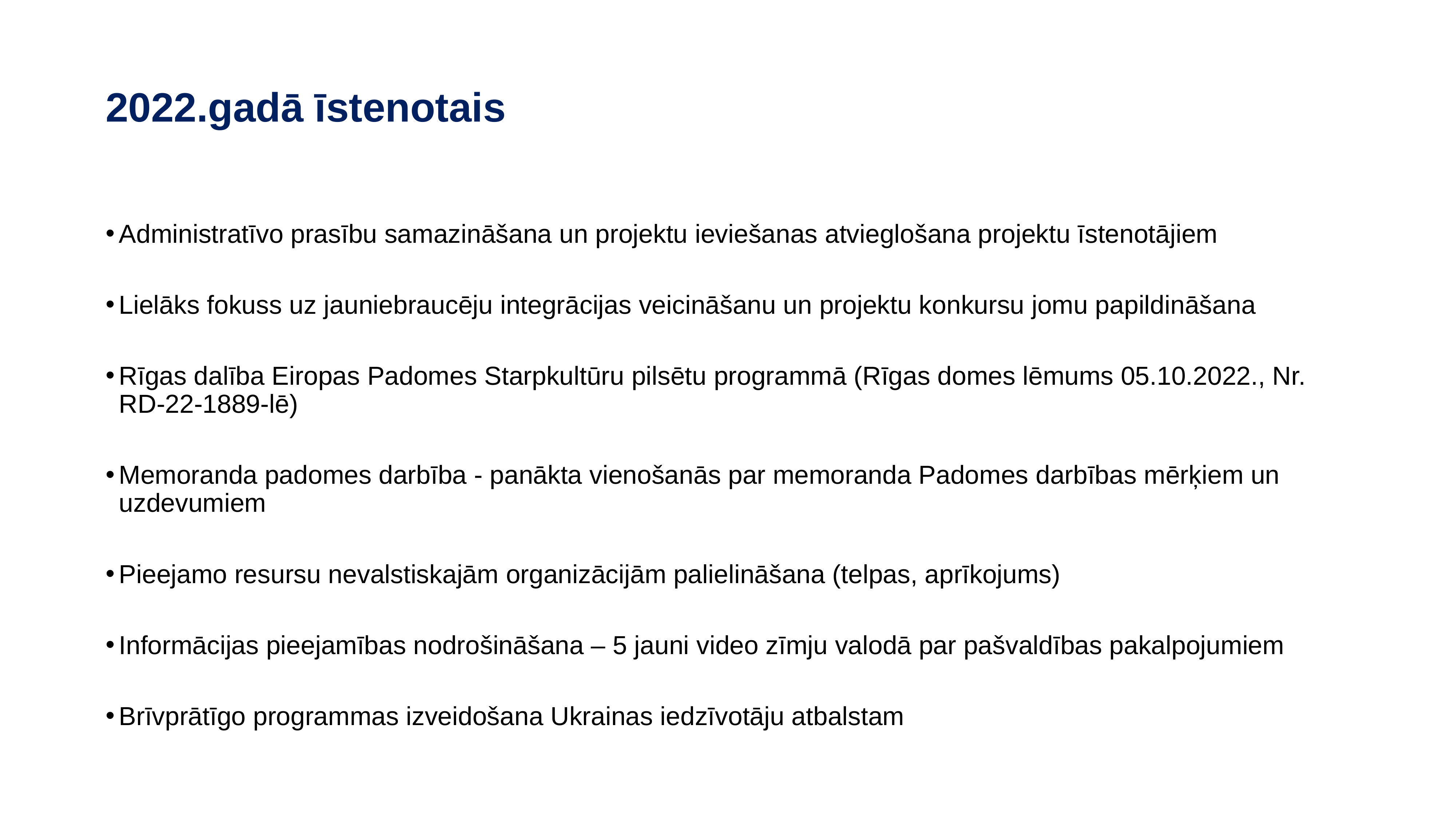

# 2022.gadā īstenotais
Administratīvo prasību samazināšana un projektu ieviešanas atvieglošana projektu īstenotājiem

Lielāks fokuss uz jauniebraucēju integrācijas veicināšanu un projektu konkursu jomu papildināšana

Rīgas dalība Eiropas Padomes Starpkultūru pilsētu programmā (Rīgas domes lēmums 05.10.2022., Nr. RD-22-1889-lē)

Memoranda padomes darbība - panākta vienošanās par memoranda Padomes darbības mērķiem un uzdevumiem

Pieejamo resursu nevalstiskajām organizācijām palielināšana (telpas, aprīkojums)

Informācijas pieejamības nodrošināšana – 5 jauni video zīmju valodā par pašvaldības pakalpojumiem

Brīvprātīgo programmas izveidošana Ukrainas iedzīvotāju atbalstam